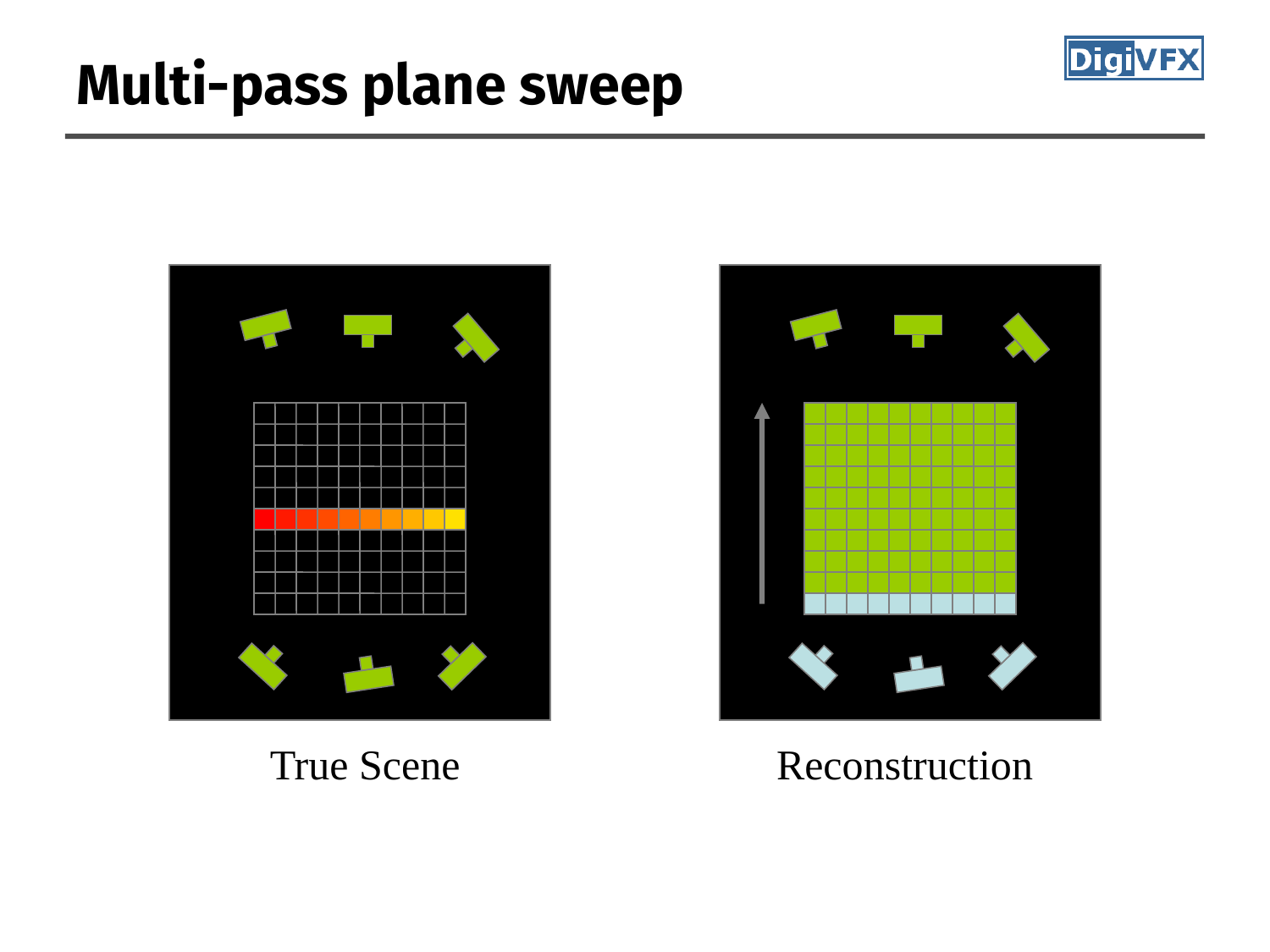

# Multi-pass plane sweep

True Scene
Reconstruction